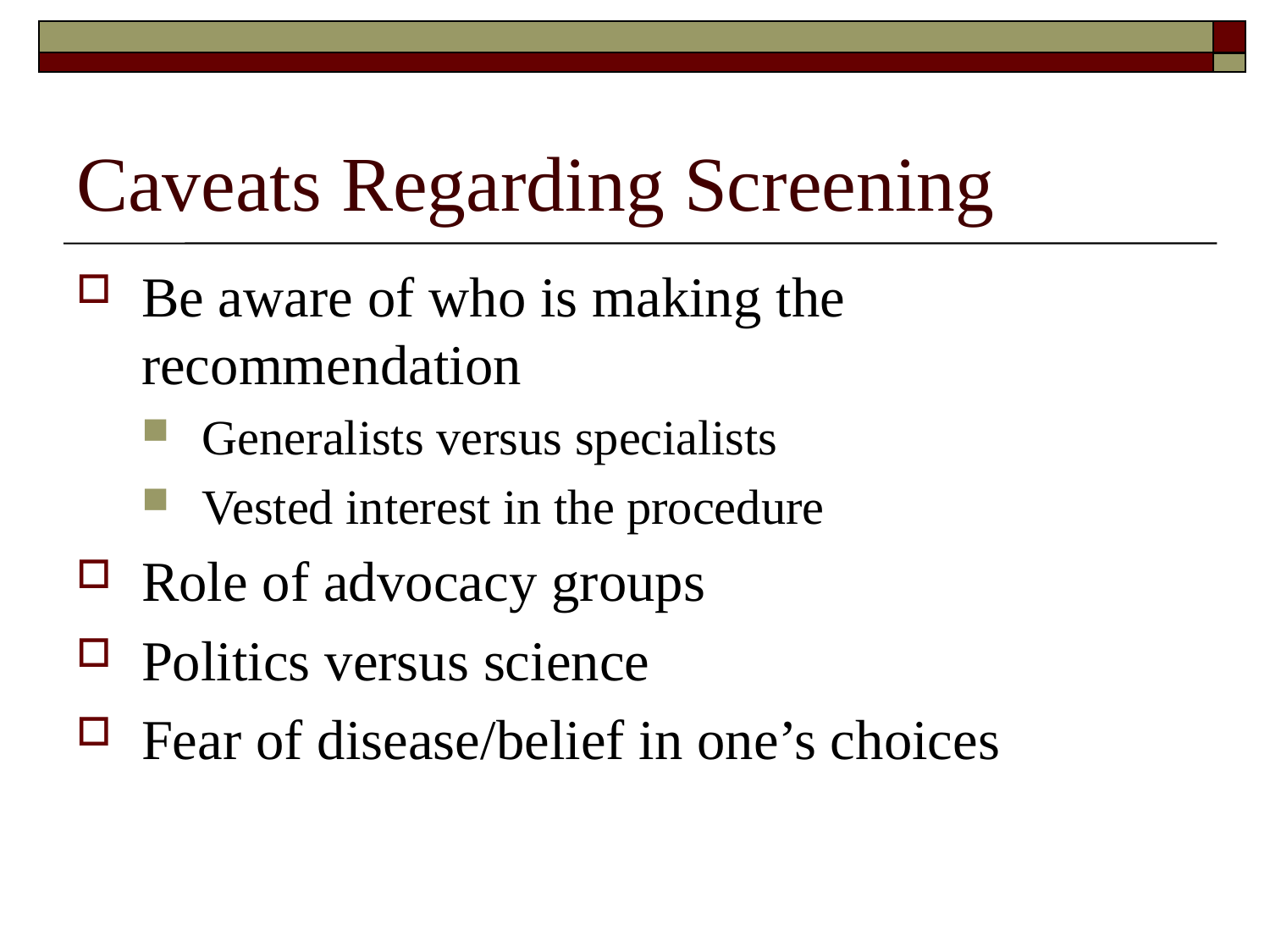

# Caveats Regarding Screening
Be aware of who is making the recommendation
Generalists versus specialists
Vested interest in the procedure
Role of advocacy groups
Politics versus science
Fear of disease/belief in one’s choices